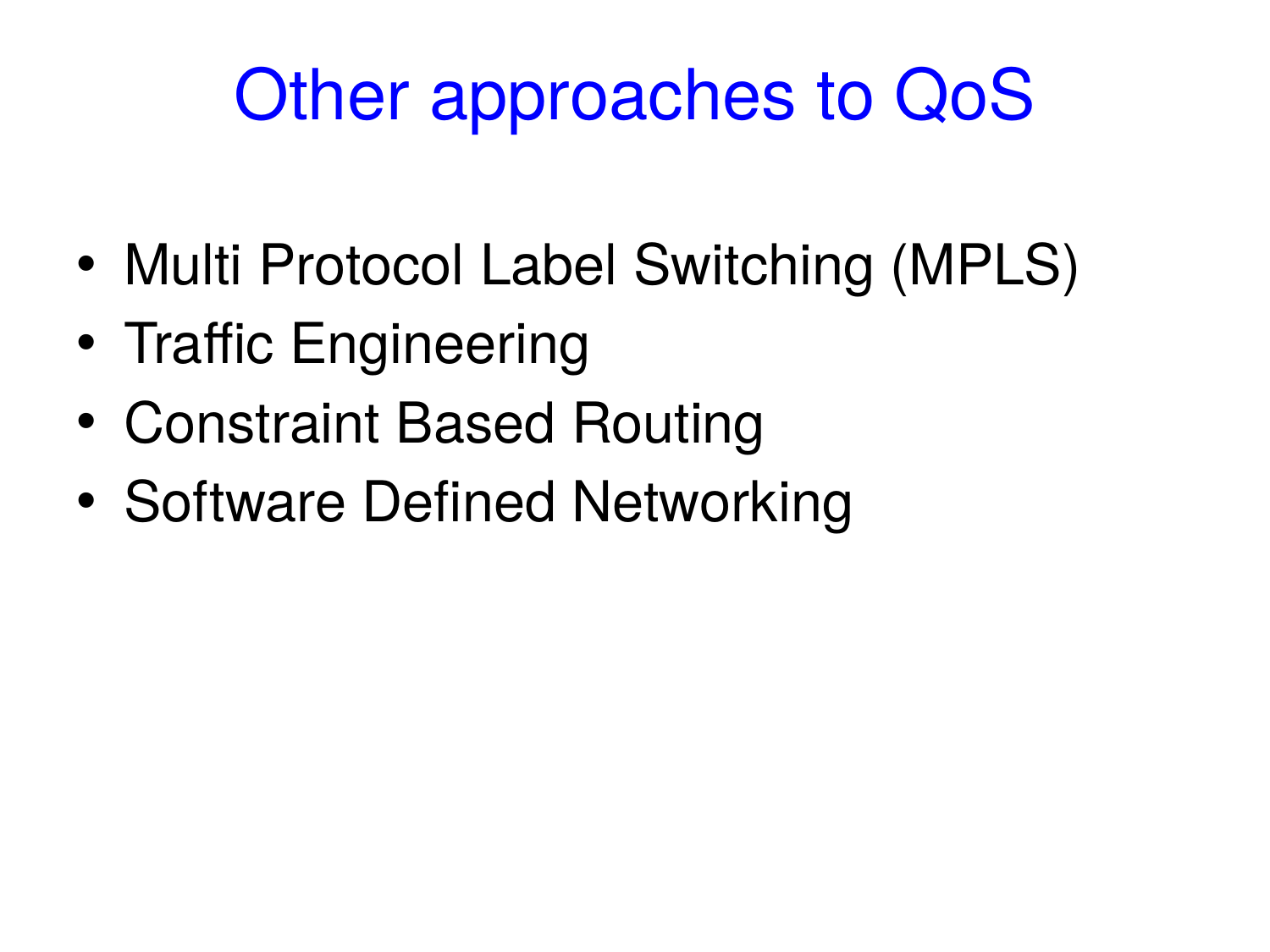

# Other approaches to QoS
Multi Protocol Label Switching (MPLS)
Traffic Engineering
Constraint Based Routing
Software Defined Networking